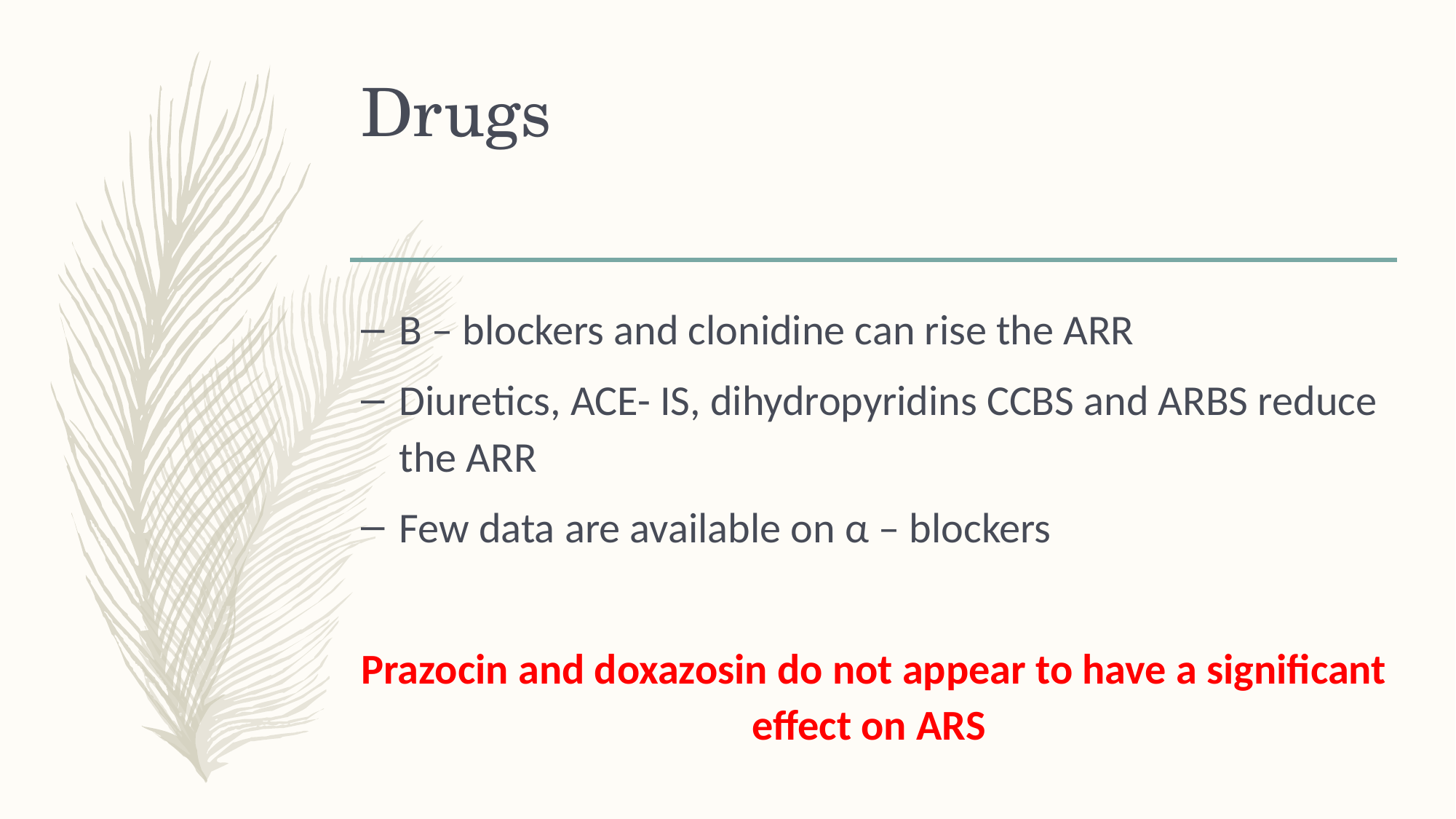

# Drugs
Β – blockers and clonidine can rise the ARR
Diuretics, ACE- IS, dihydropyridins CCBS and ARBS reduce the ARR
Few data are available on α – blockers

Prazocin and doxazosin do not appear to have a significant effect on ARS